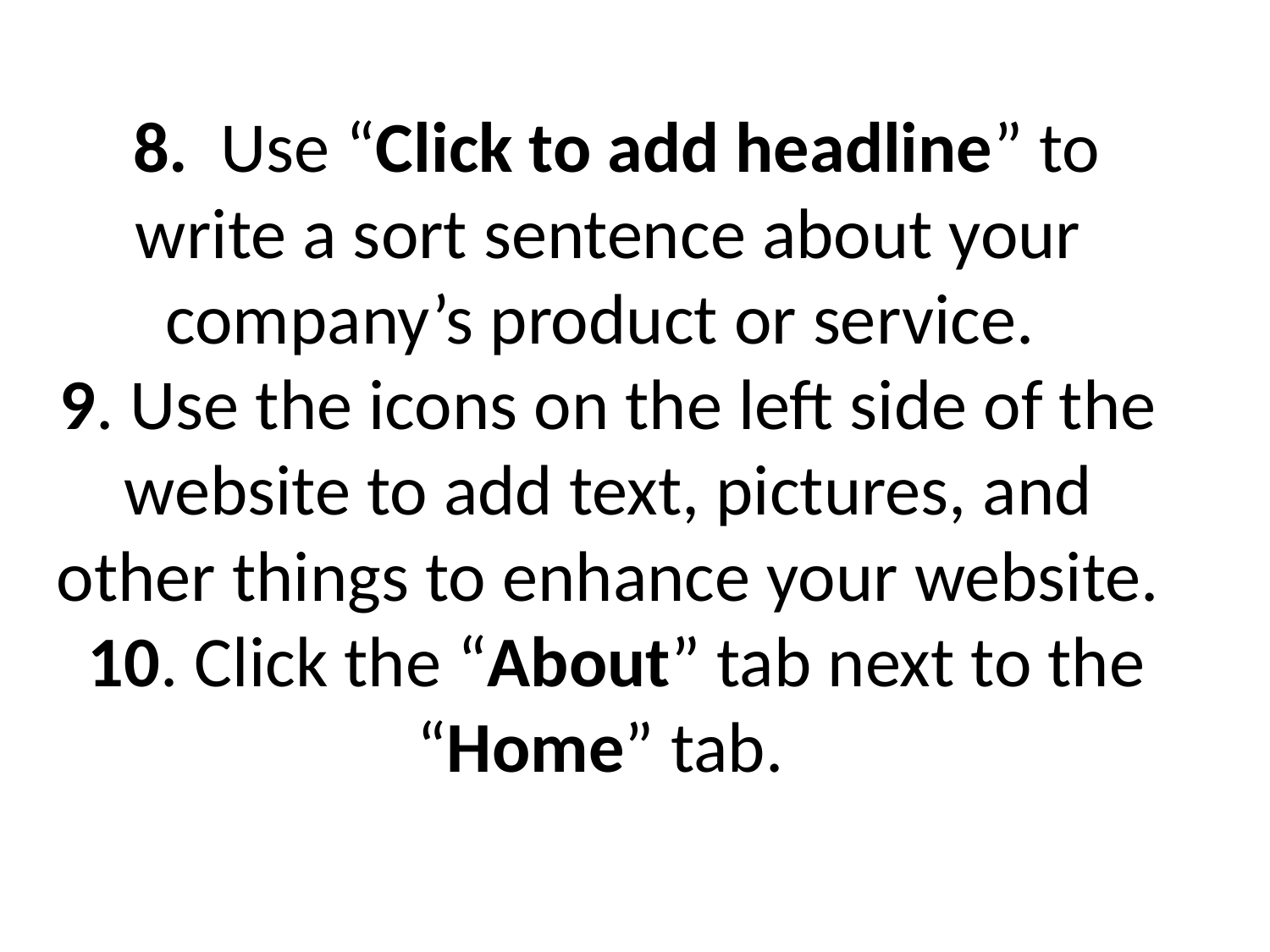

# 8.  Use “Click to add headline” to write a sort sentence about your company’s product or service. 9. Use the icons on the left side of the website to add text, pictures, and other things to enhance your website. 10. Click the “About” tab next to the “Home” tab.